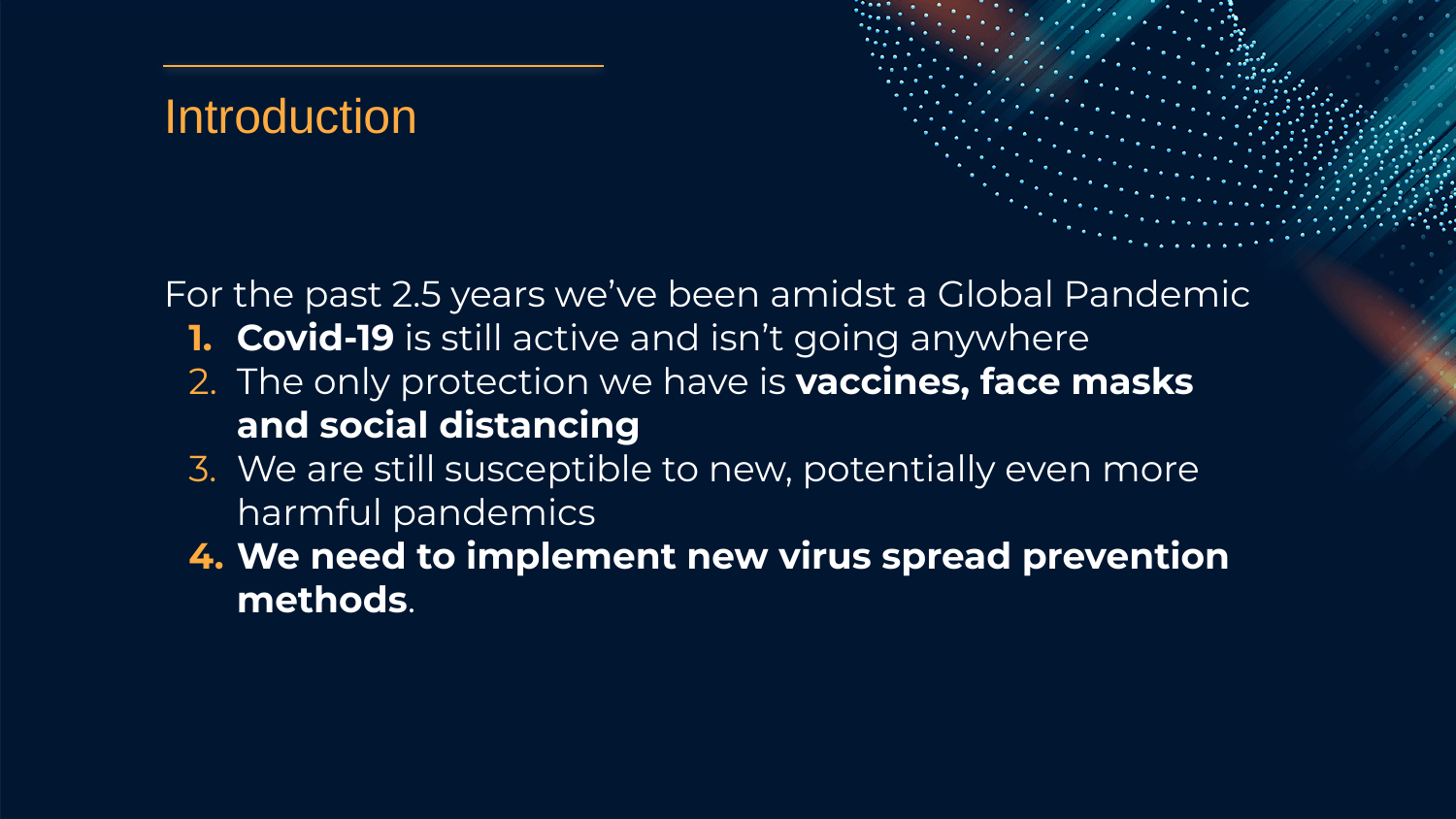

# Introduction
For the past 2.5 years we’ve been amidst a Global Pandemic
Covid-19 is still active and isn’t going anywhere
The only protection we have is vaccines, face masks and social distancing
We are still susceptible to new, potentially even more harmful pandemics
We need to implement new virus spread prevention methods.